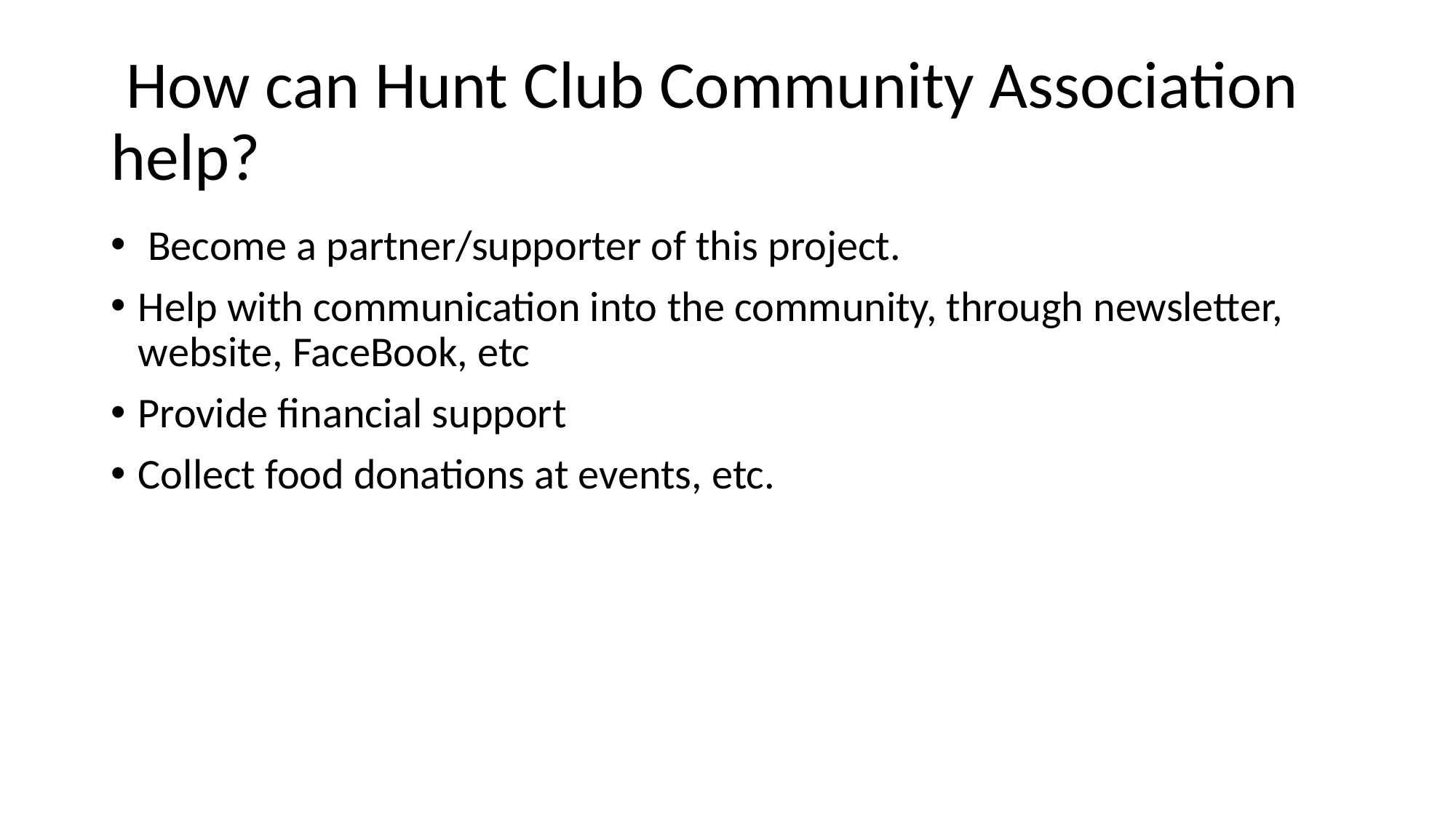

# How can Hunt Club Community Association  help?
 Become a partner/supporter of this project.
Help with communication into the community, through newsletter, website, FaceBook, etc
Provide financial support
Collect food donations at events, etc.